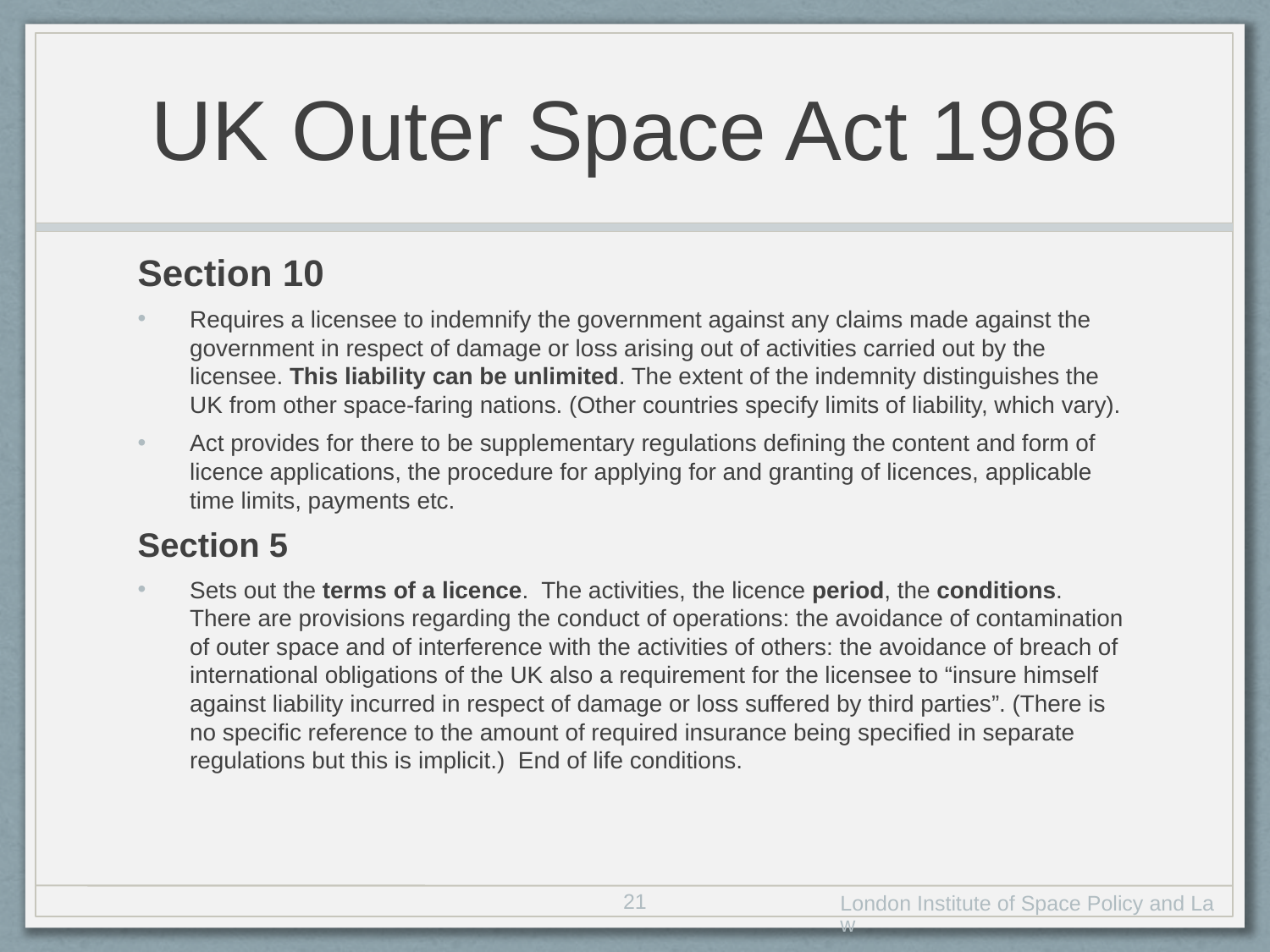

# UK Outer Space Act 1986
Section 10
Requires a licensee to indemnify the government against any claims made against the government in respect of damage or loss arising out of activities carried out by the licensee. This liability can be unlimited. The extent of the indemnity distinguishes the UK from other space-faring nations. (Other countries specify limits of liability, which vary).
Act provides for there to be supplementary regulations defining the content and form of licence applications, the procedure for applying for and granting of licences, applicable time limits, payments etc.
Section 5
Sets out the terms of a licence.  The activities, the licence period, the conditions.  There are provisions regarding the conduct of operations: the avoidance of contamination of outer space and of interference with the activities of others: the avoidance of breach of international obligations of the UK also a requirement for the licensee to “insure himself against liability incurred in respect of damage or loss suffered by third parties”. (There is no specific reference to the amount of required insurance being specified in separate regulations but this is implicit.)  End of life conditions.

21
London Institute of Space Policy and Law